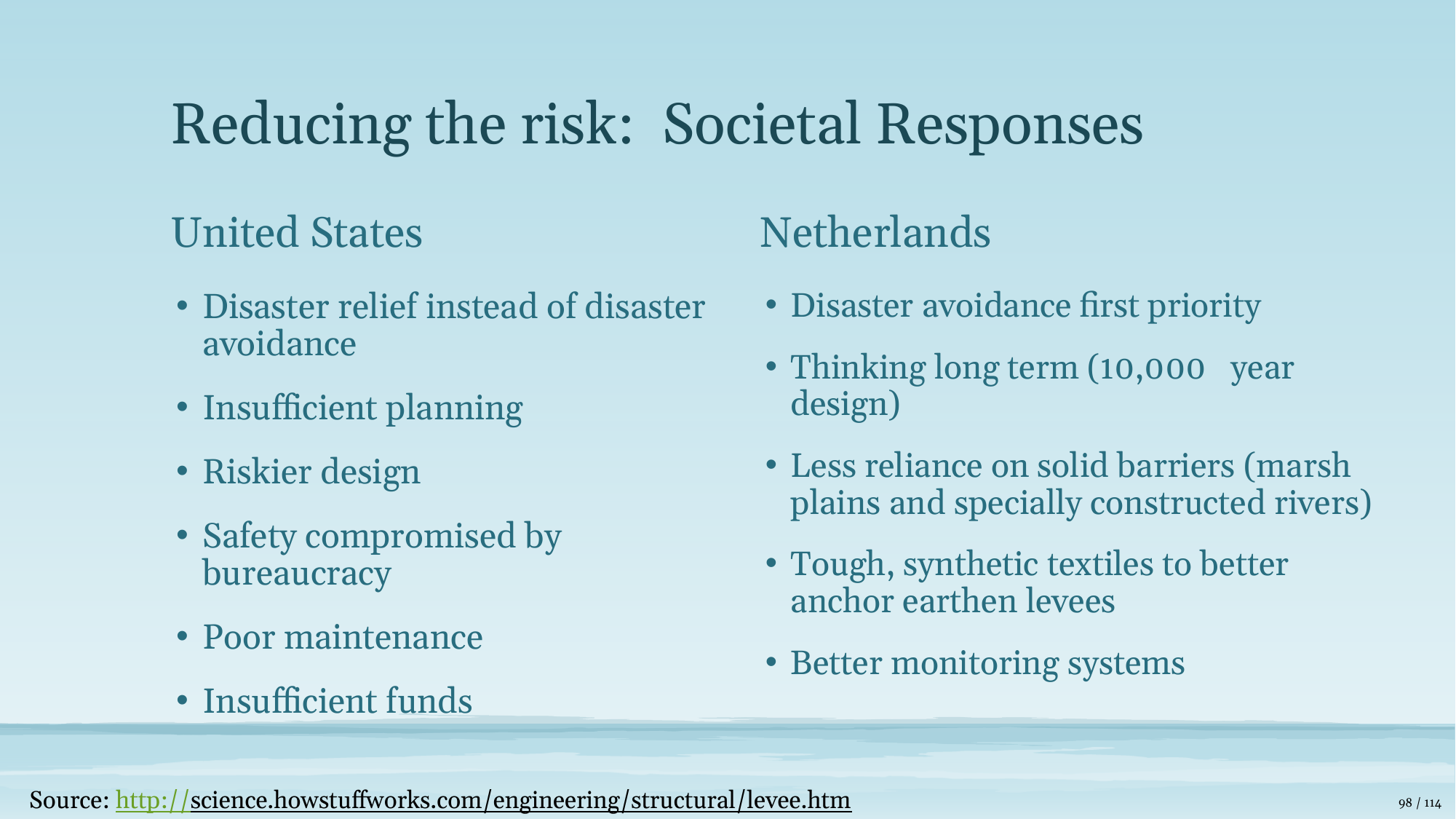

# Reducing the risk:  Societal Responses
United States
Netherlands
Disaster relief instead of disaster avoidance
Insufficient planning
Riskier design
Safety compromised by bureaucracy
Poor maintenance
Insufficient funds
Disaster avoidance first priority
Thinking long term (10,000   year design)
Less reliance on solid barriers (marsh plains and specially constructed rivers)
Tough, synthetic textiles to better anchor earthen levees
Better monitoring systems
Source: http://science.howstuffworks.com/engineering/structural/levee.htm
98 / 114